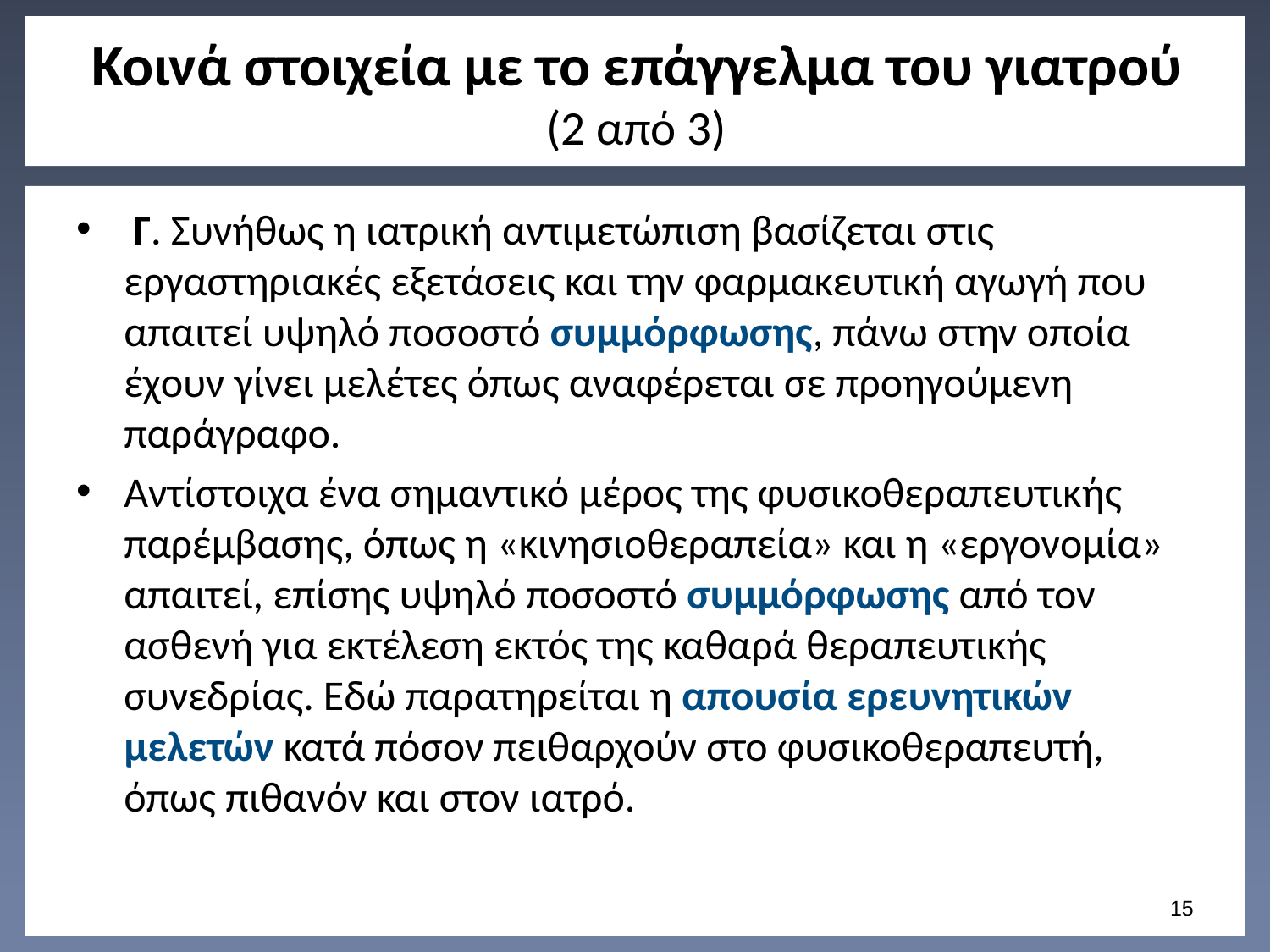

# Κοινά στοιχεία με το επάγγελμα του γιατρού (2 από 3)
 Γ. Συνήθως η ιατρική αντιμετώπιση βασίζεται στις εργαστηριακές εξετάσεις και την φαρμακευτική αγωγή που απαιτεί υψηλό ποσοστό συμμόρφωσης, πάνω στην οποία έχουν γίνει μελέτες όπως αναφέρεται σε προηγούμενη παράγραφο.
Αντίστοιχα ένα σημαντικό μέρος της φυσικοθεραπευτικής παρέμβασης, όπως η «κινησιοθεραπεία» και η «εργονομία» απαιτεί, επίσης υψηλό ποσοστό συμμόρφωσης από τον ασθενή για εκτέλεση εκτός της καθαρά θεραπευτικής συνεδρίας. Εδώ παρατηρείται η απουσία ερευνητικών μελετών κατά πόσον πειθαρχούν στο φυσικοθεραπευτή, όπως πιθανόν και στον ιατρό.
15